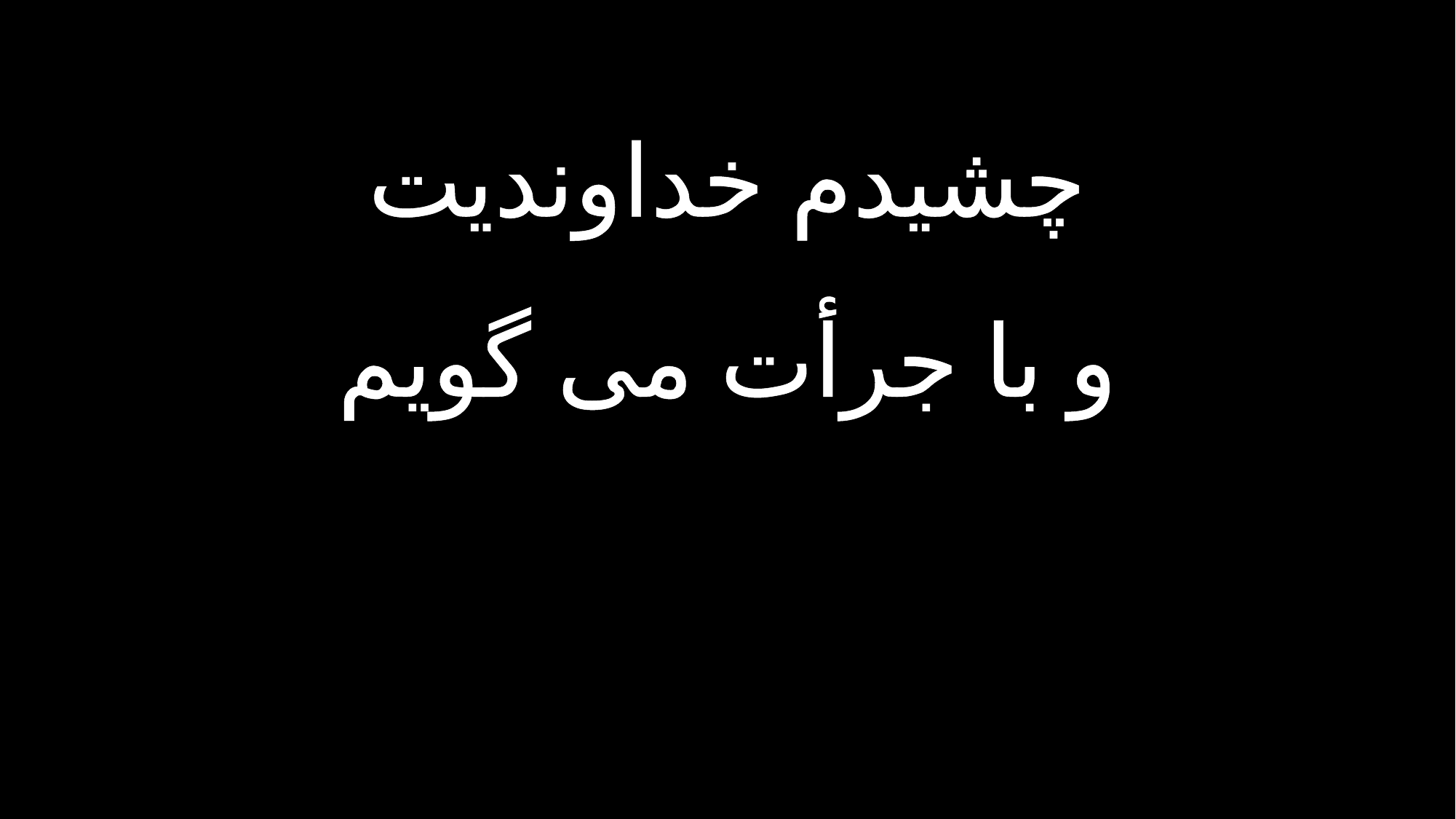

چشیدم خداوندیت
و با جرأت می گویم